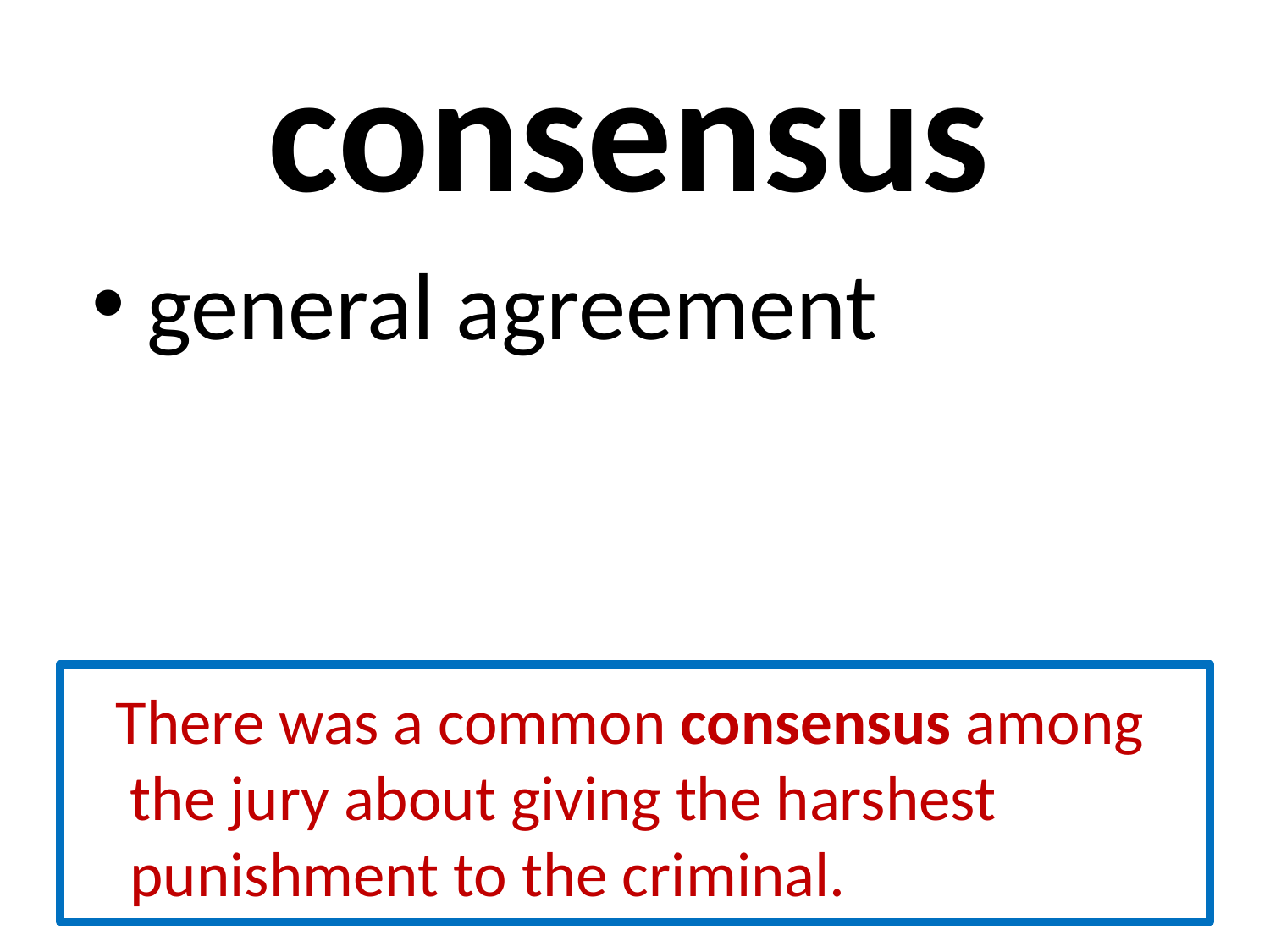

# consensus
 general agreement
   There was a common consensus among the jury about giving the harshest punishment to the criminal.